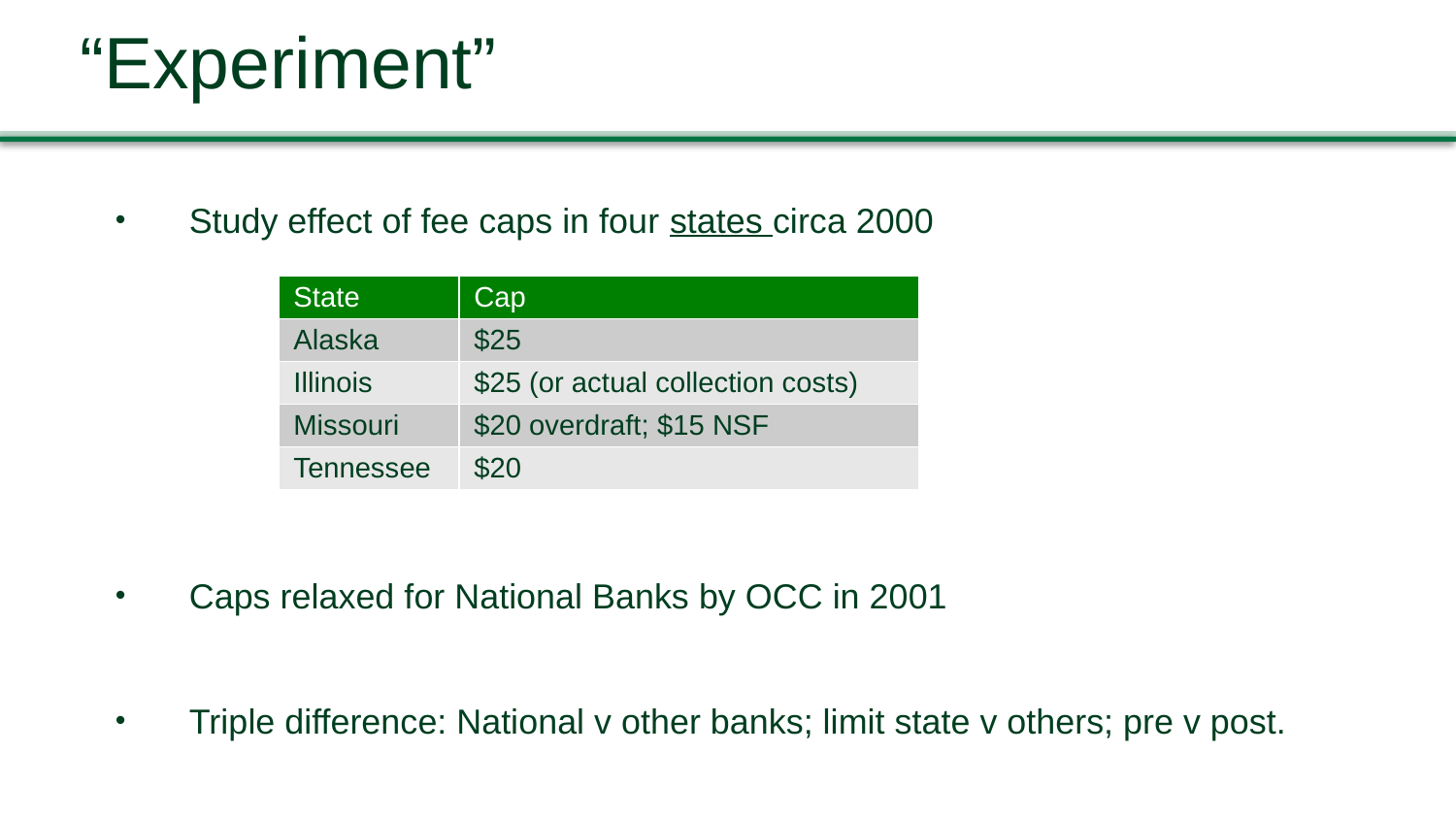

# “Experiment”
Study effect of fee caps in four states circa 2000

Caps relaxed for National Banks by OCC in 2001

Triple difference: National v other banks; limit state v others; pre v post.

| State | Cap |
| --- | --- |
| Alaska | $25 |
| Illinois | $25 (or actual collection costs) |
| Missouri | $20 overdraft; $15 NSF |
| Tennessee | $20 |